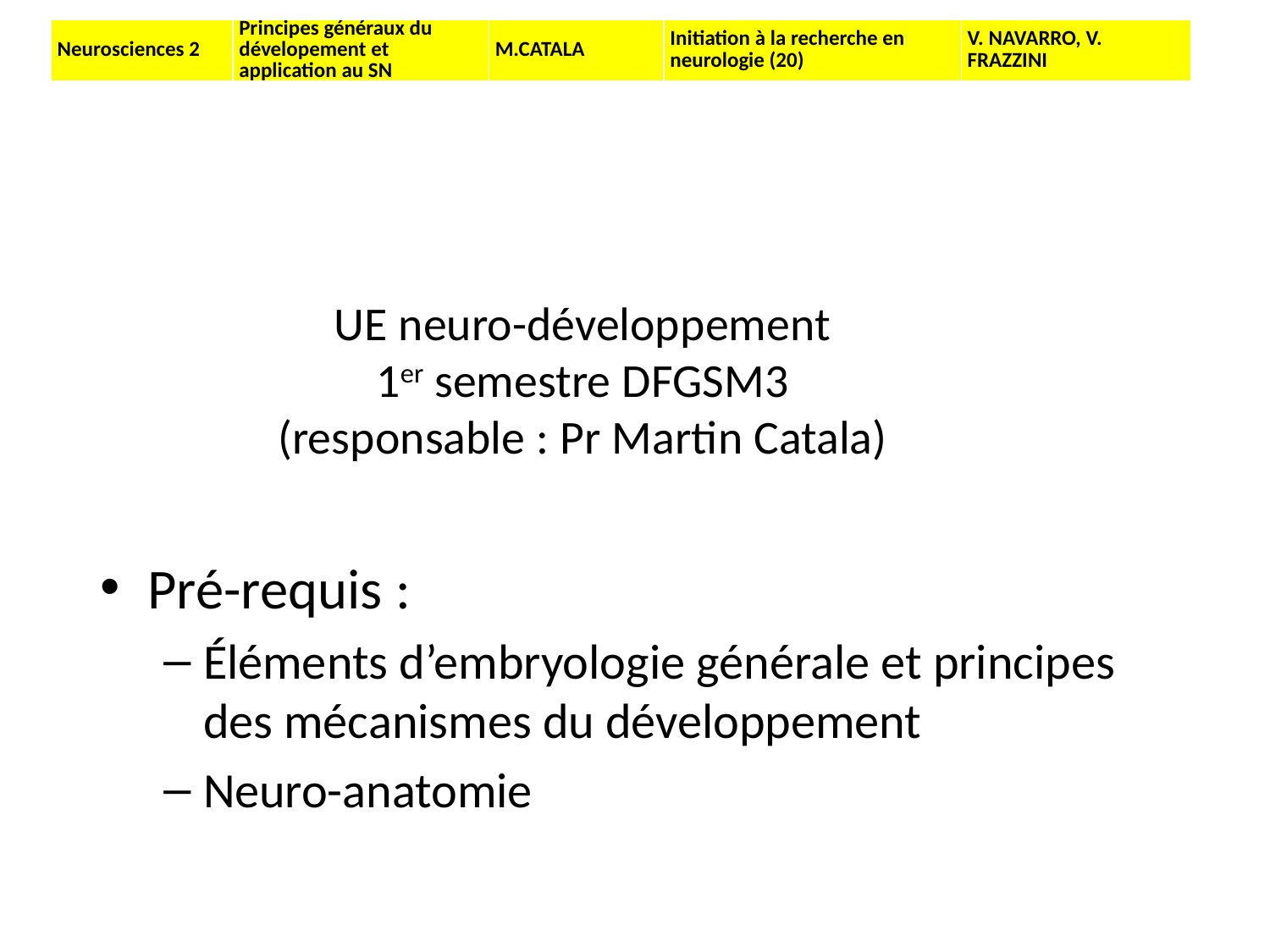

| Neurosciences 2 | Principes généraux du dévelopement et application au SN | M.CATALA | Initiation à la recherche en neurologie (20) | V. NAVARRO, V. FRAZZINI |
| --- | --- | --- | --- | --- |
# UE neuro-développement 1er semestre DFGSM3 (responsable : Pr Martin Catala)
Pré-requis :
Éléments d’embryologie générale et principes des mécanismes du développement
Neuro-anatomie